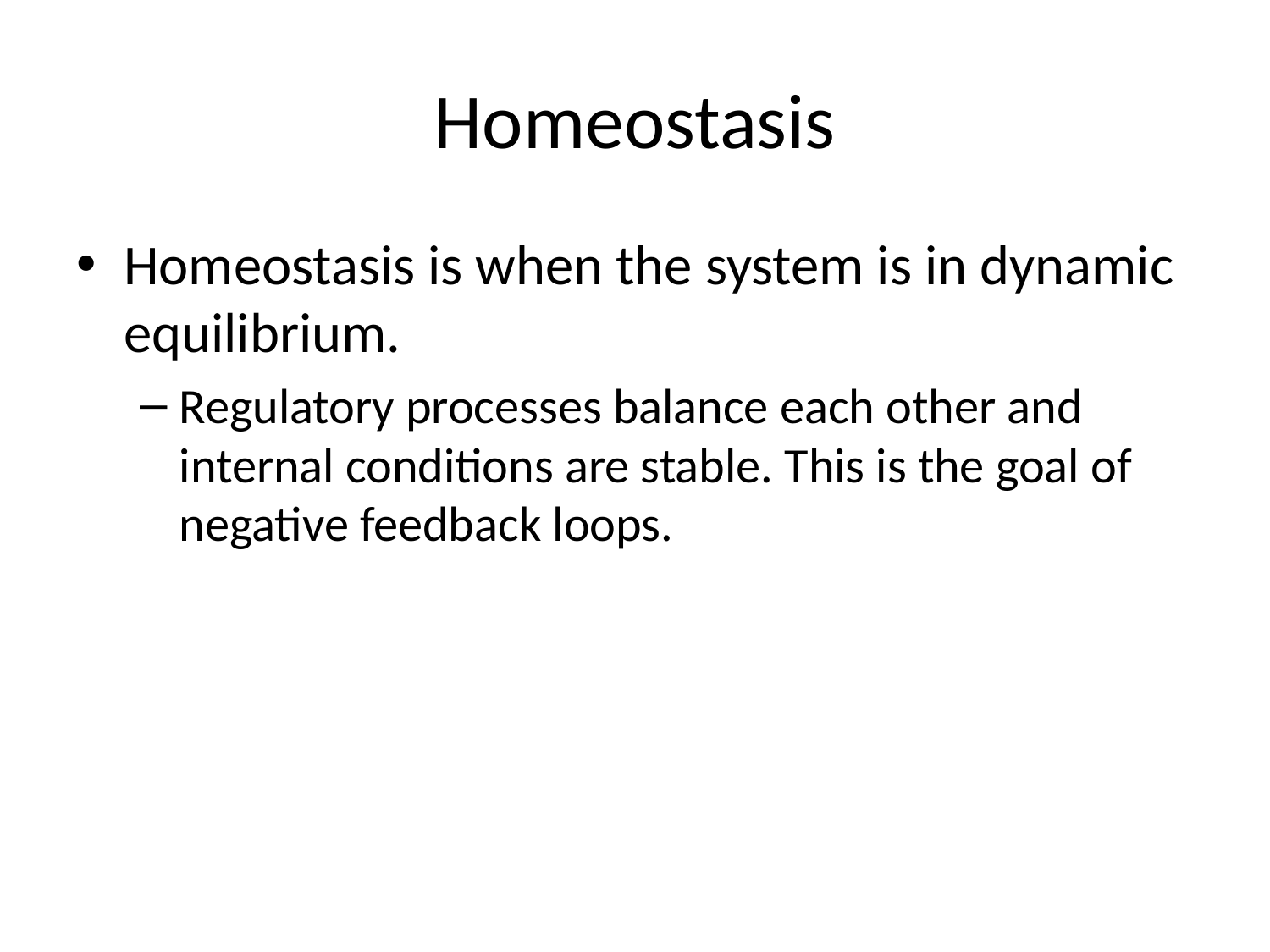

# Homeostasis
Homeostasis is when the system is in dynamic equilibrium.
Regulatory processes balance each other and internal conditions are stable. This is the goal of negative feedback loops.